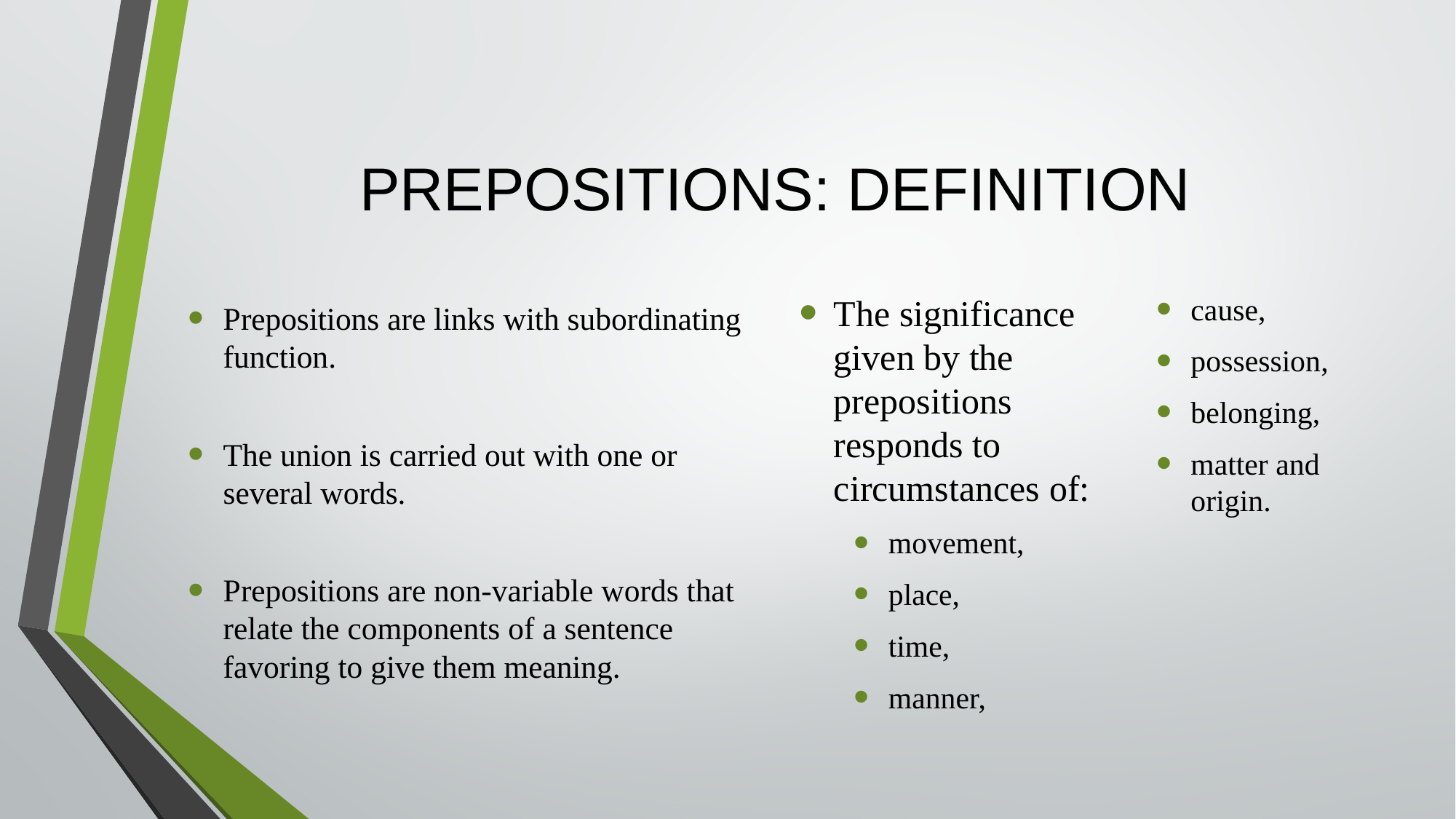

# PREPOSITIONS: DEFINITION
The significance given by the prepositions responds to circumstances of:
movement,
place,
time,
manner,
cause,
possession,
belonging,
matter and origin.

Prepositions are links with subordinating function.

The union is carried out with one or several words.

Prepositions are non-variable words that relate the components of a sentence favoring to give them meaning.